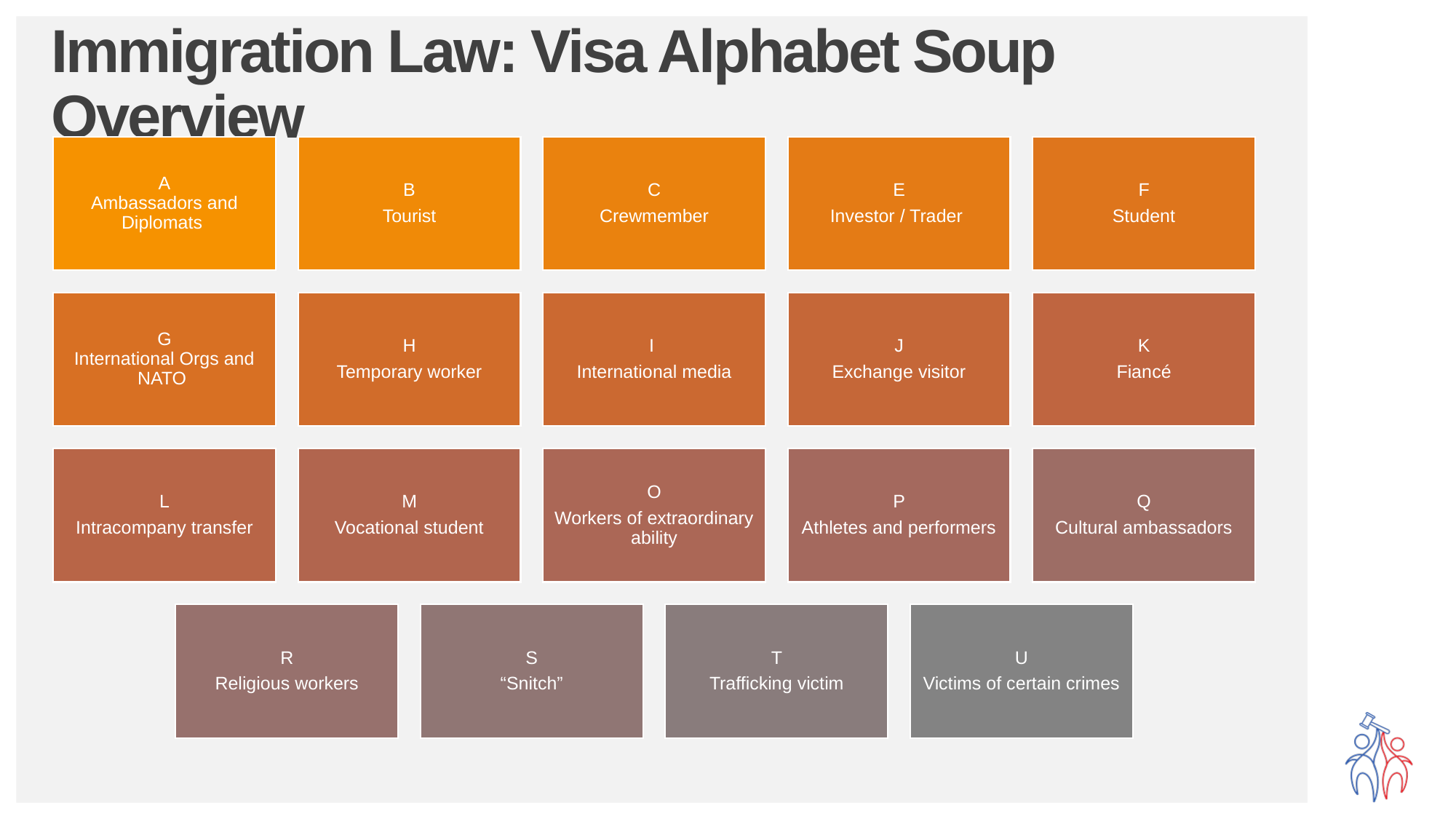

# Immigration Law: Visa Alphabet Soup Overview
A
Ambassadors and Diplomats
B
Tourist
C
Crewmember
E
Investor / Trader
F
Student
G
International Orgs and NATO
H
Temporary worker
I
International media
J
Exchange visitor
K
Fiancé
L
Intracompany transfer
M
Vocational student
O
Workers of extraordinary ability
P
Athletes and performers
Q
Cultural ambassadors
R
Religious workers
S
“Snitch”
T
Trafficking victim
U
Victims of certain crimes